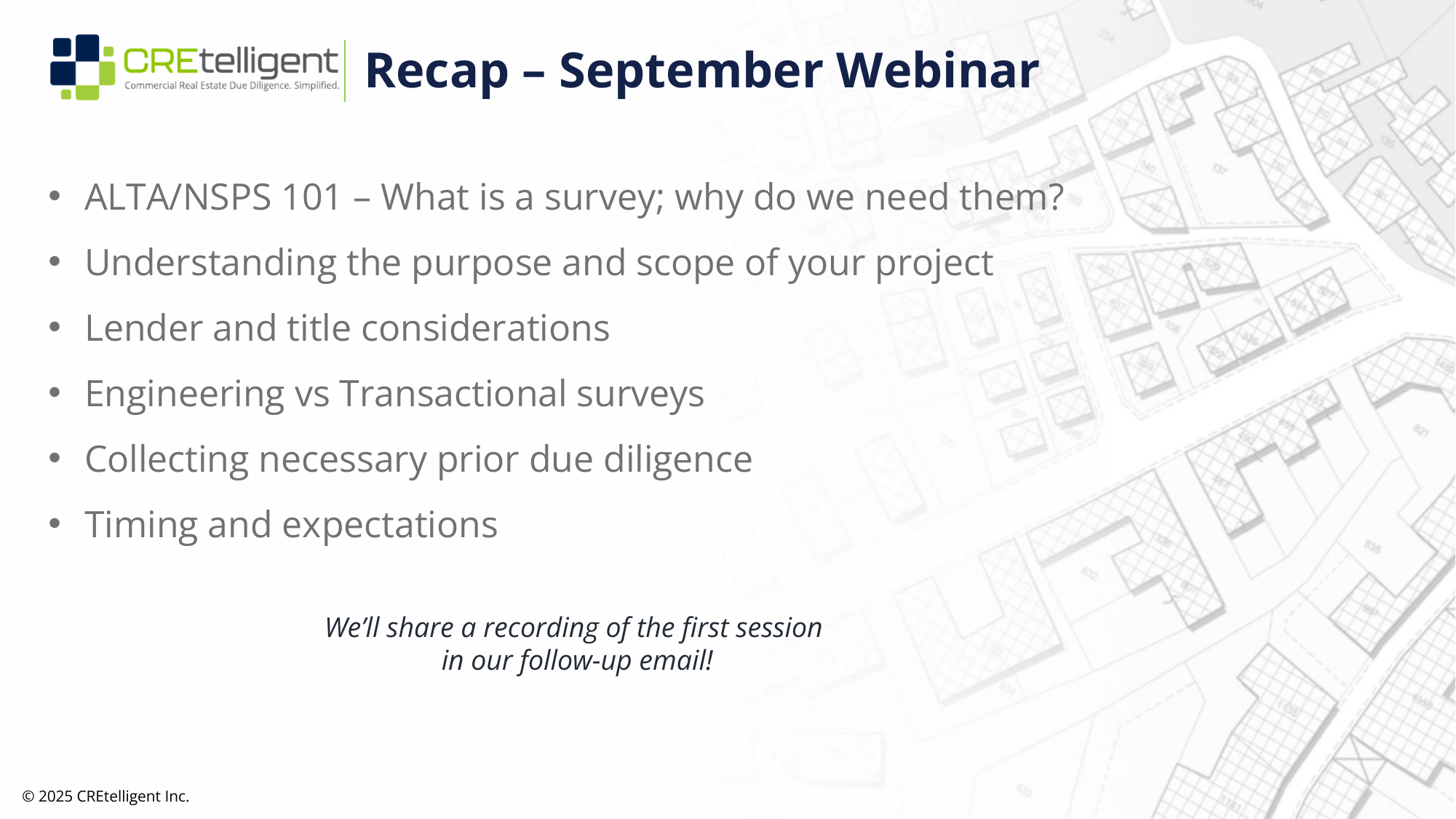

Recap – September Webinar
ALTA/NSPS 101 – What is a survey; why do we need them?
Understanding the purpose and scope of your project
Lender and title considerations
Engineering vs Transactional surveys
Collecting necessary prior due diligence
Timing and expectations

We’ll share a recording of the first session
in our follow-up email!
© 2025 CREtelligent Inc.